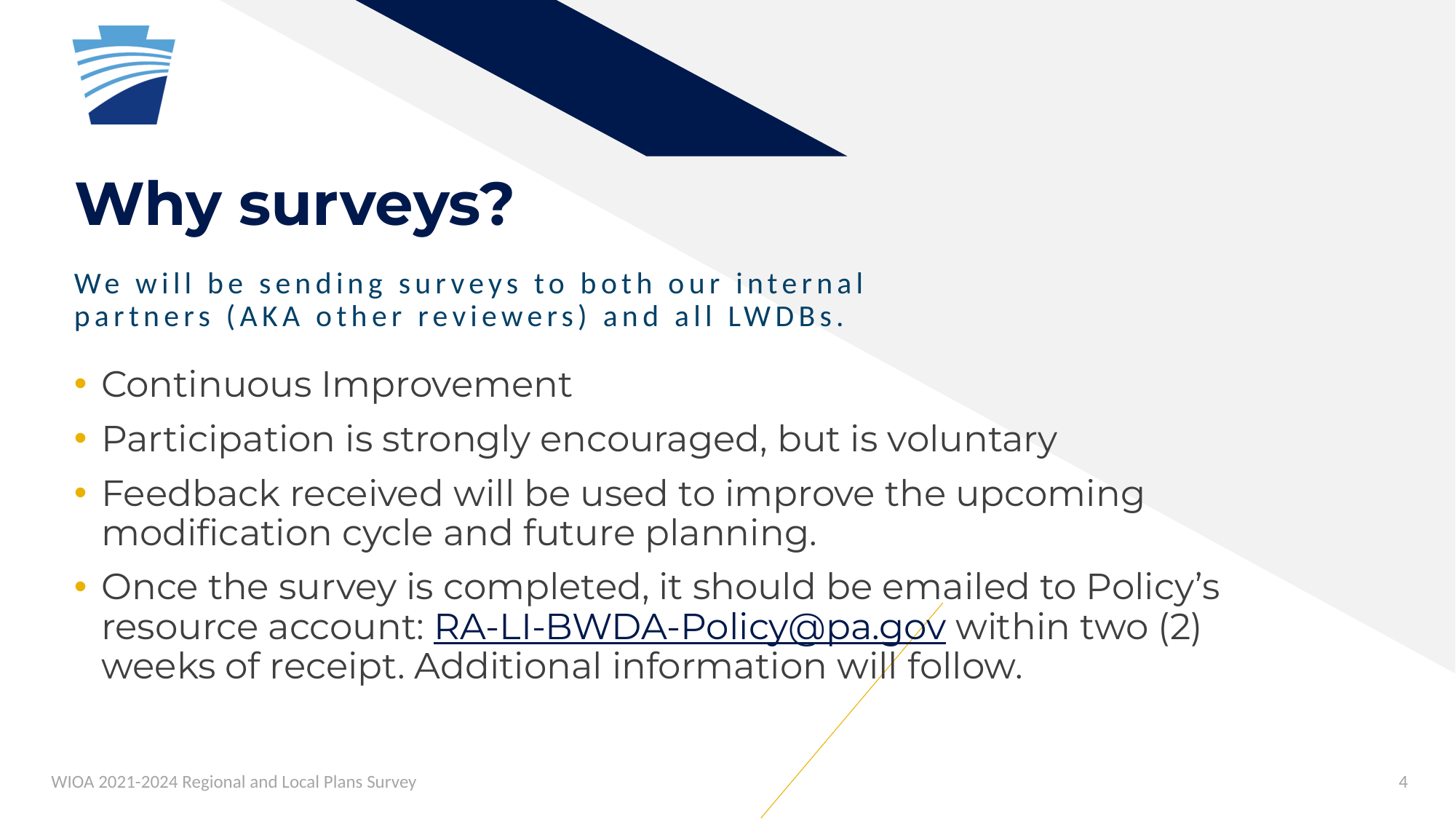

# Why surveys?
We will be sending surveys to both our internal partners (AKA other reviewers) and all LWDBs.
Continuous Improvement
Participation is strongly encouraged, but is voluntary
Feedback received will be used to improve the upcoming modification cycle and future planning.
Once the survey is completed, it should be emailed to Policy’s resource account: RA-LI-BWDA-Policy@pa.gov within two (2) weeks of receipt. Additional information will follow.
WIOA 2021-2024 Regional and Local Plans Survey
4